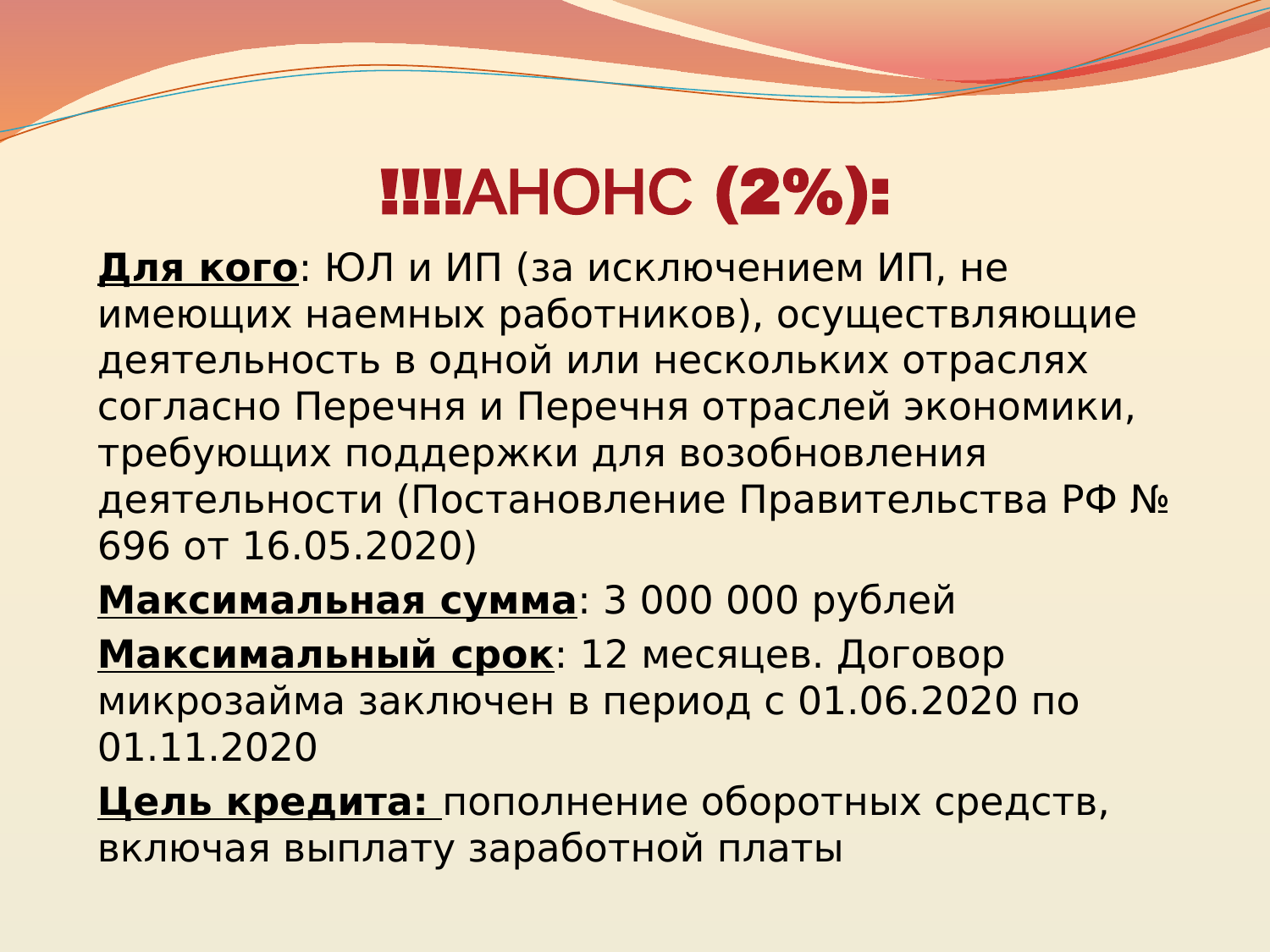

# !!!!АНОНС (2%):
Для кого: ЮЛ и ИП (за исключением ИП, не имеющих наемных работников), осуществляющие деятельность в одной или нескольких отраслях согласно Перечня и Перечня отраслей экономики, требующих поддержки для возобновления деятельности (Постановление Правительства РФ № 696 от 16.05.2020)
Максимальная сумма: 3 000 000 рублей
Максимальный срок: 12 месяцев. Договор микрозайма заключен в период с 01.06.2020 по 01.11.2020
Цель кредита: пополнение оборотных средств, включая выплату заработной платы